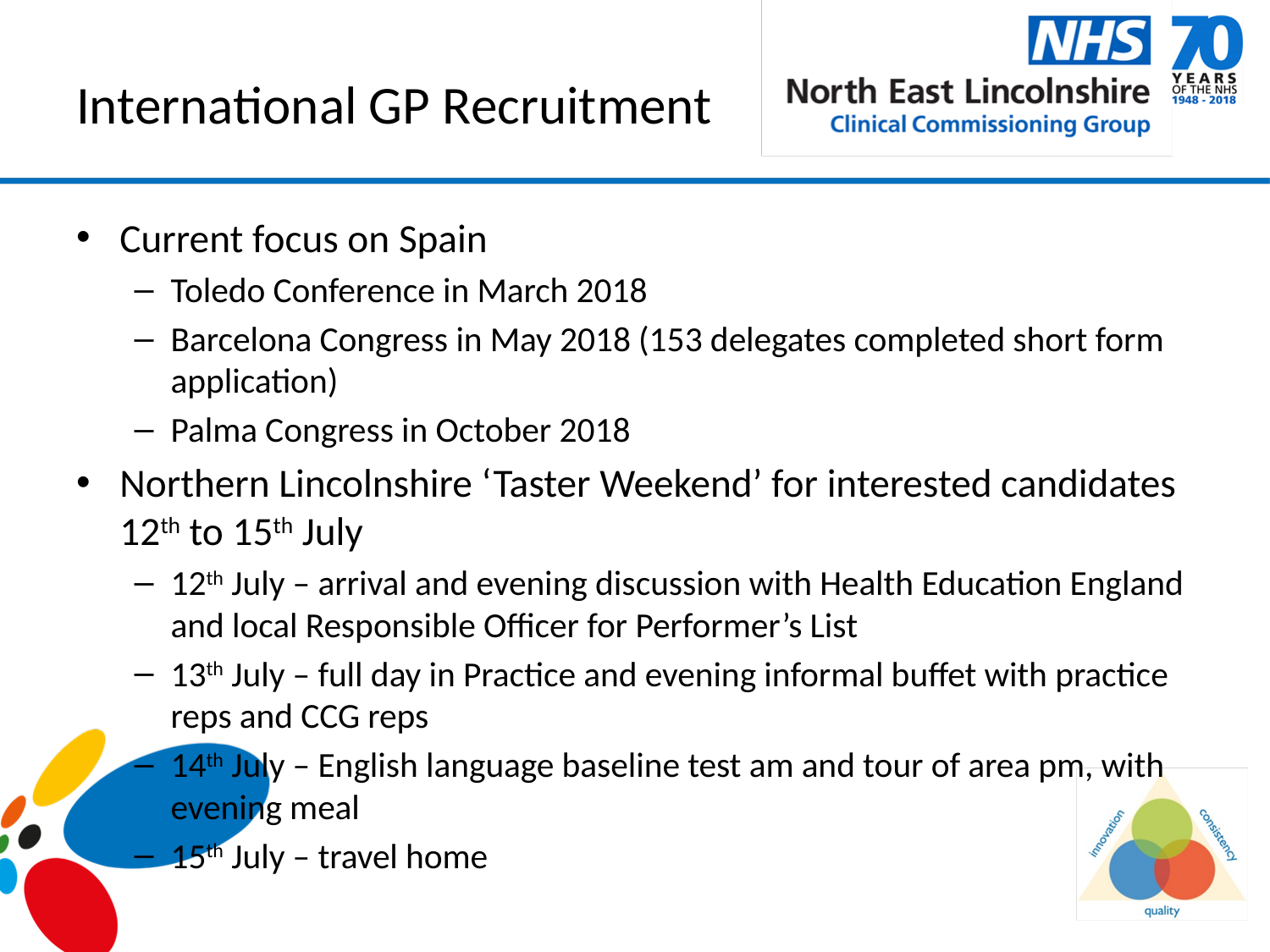

# International GP Recruitment
Current focus on Spain
Toledo Conference in March 2018
Barcelona Congress in May 2018 (153 delegates completed short form application)
Palma Congress in October 2018
Northern Lincolnshire ‘Taster Weekend’ for interested candidates 12th to 15th July
12th July – arrival and evening discussion with Health Education England and local Responsible Officer for Performer’s List
13th July – full day in Practice and evening informal buffet with practice reps and CCG reps
14th July – English language baseline test am and tour of area pm, with evening meal
15th July – travel home